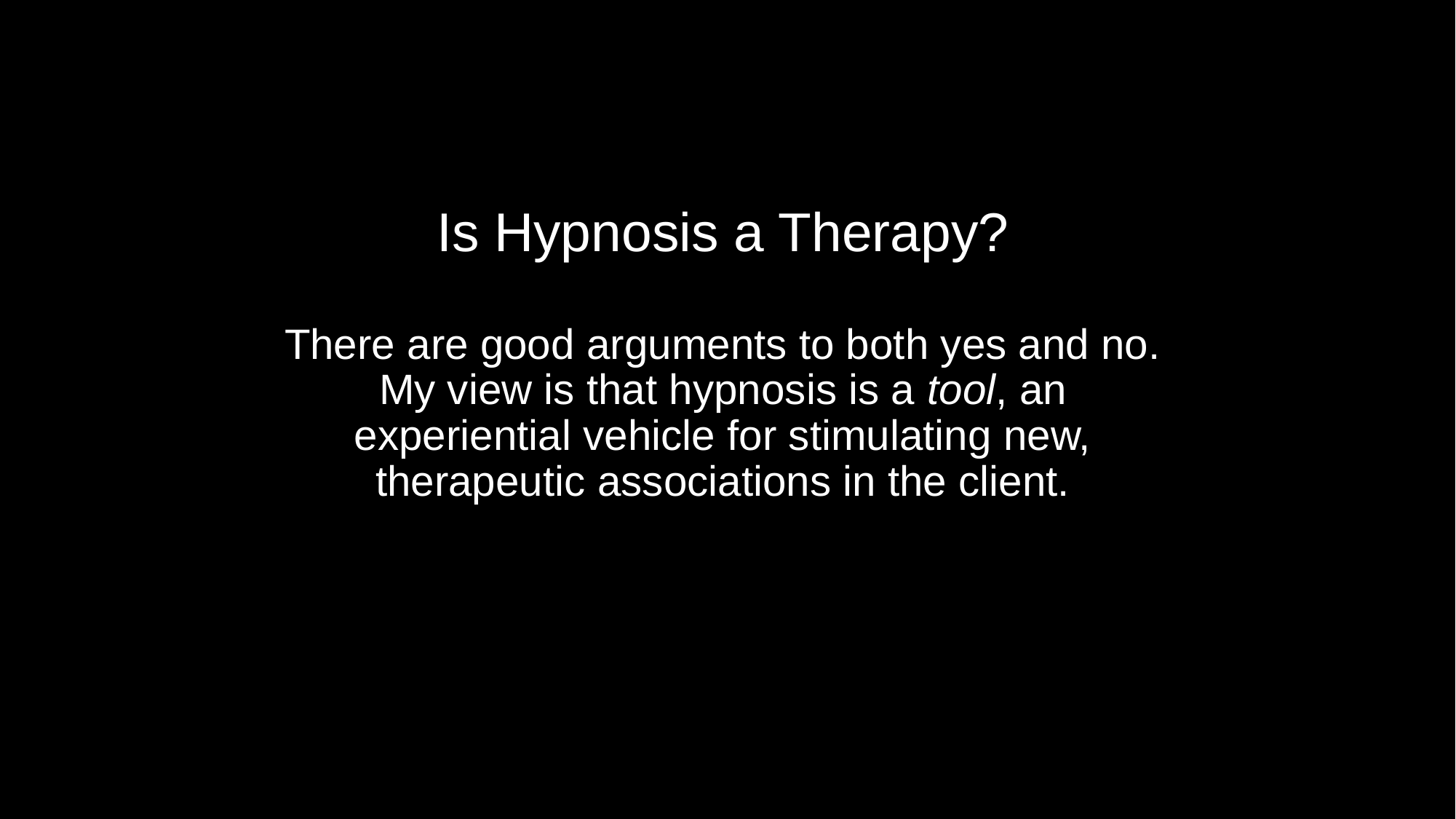

Is Hypnosis a Therapy?
There are good arguments to both yes and no. My view is that hypnosis is a tool, an experiential vehicle for stimulating new, therapeutic associations in the client.